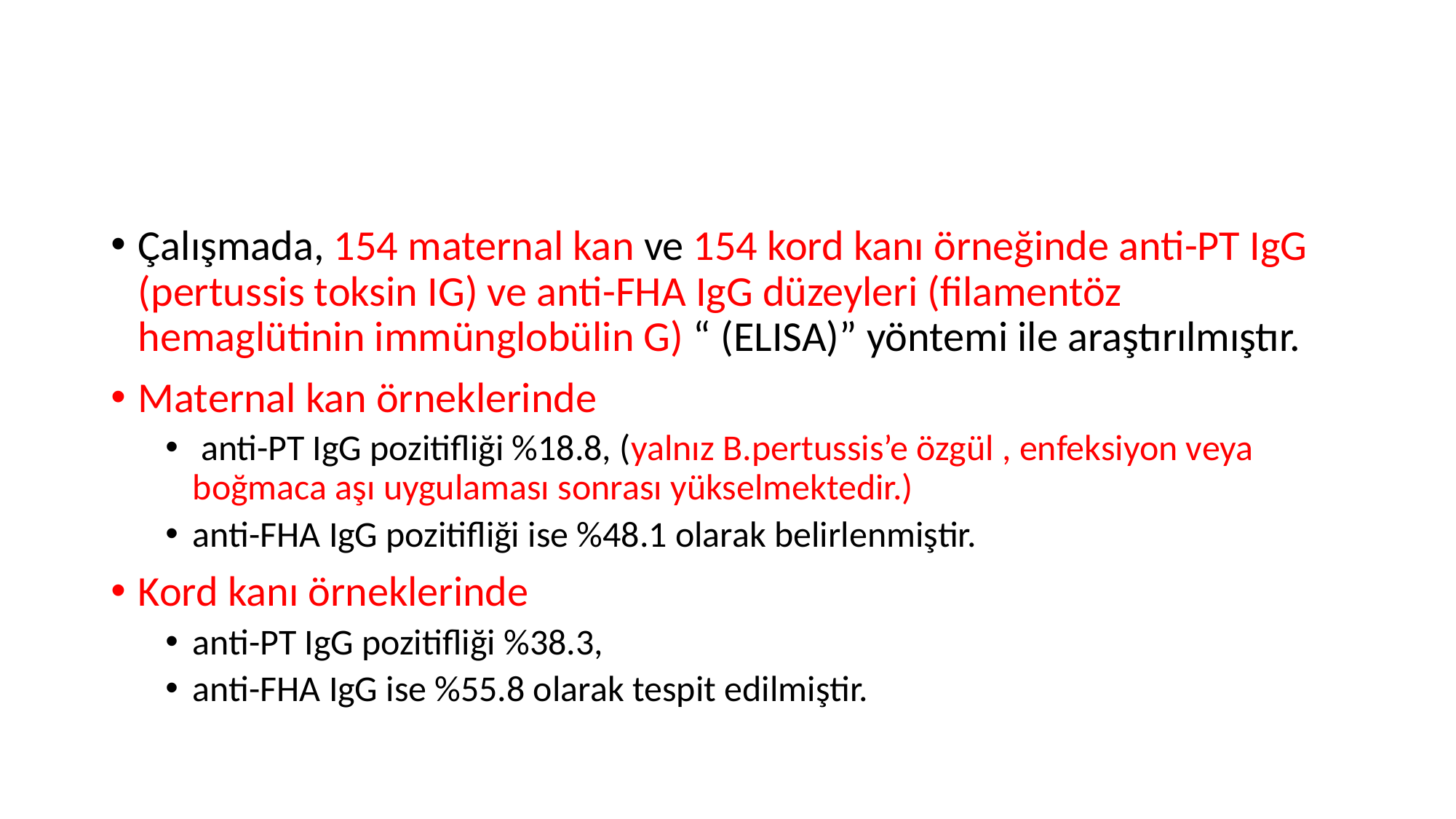

#
Çalışmada, 154 maternal kan ve 154 kord kanı örneğinde anti-PT IgG (pertussis toksin IG) ve anti-FHA IgG düzeyleri (filamentöz hemaglütinin immünglobülin G) “ (ELISA)” yöntemi ile araştırılmıştır.
Maternal kan örneklerinde
 anti-PT IgG pozitifliği %18.8, (yalnız B.pertussis’e özgül , enfeksiyon veya boğmaca aşı uygulaması sonrası yükselmektedir.)
anti-FHA IgG pozitifliği ise %48.1 olarak belirlenmiştir.
Kord kanı örneklerinde
anti-PT IgG pozitifliği %38.3,
anti-FHA IgG ise %55.8 olarak tespit edilmiştir.